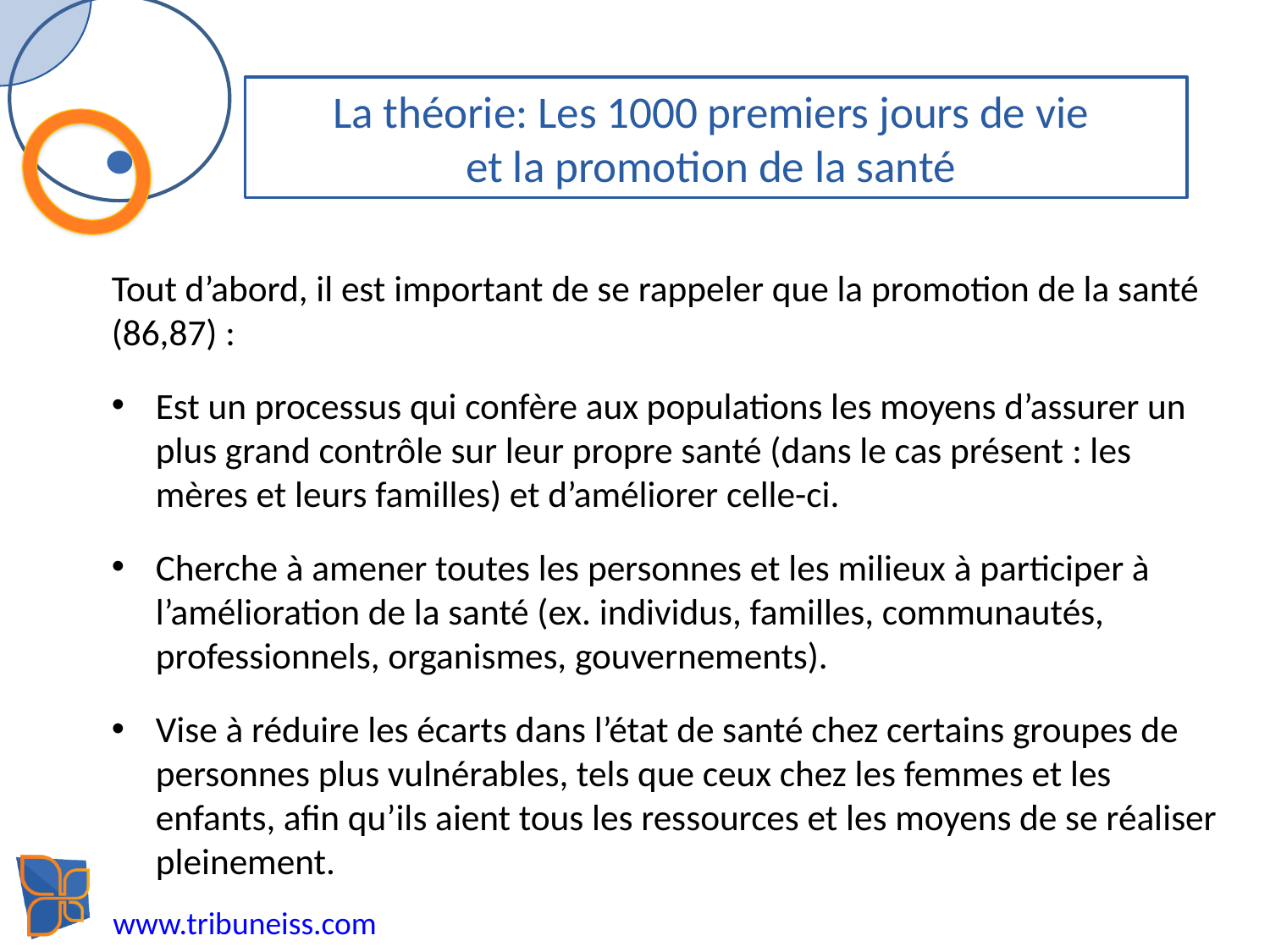

# La théorie: Les 1000 premiers jours de vie et la promotion de la santé
Tout d’abord, il est important de se rappeler que la promotion de la santé (86,87) :

Est un processus qui confère aux populations les moyens d’assurer un plus grand contrôle sur leur propre santé (dans le cas présent : les mères et leurs familles) et d’améliorer celle-ci.

Cherche à amener toutes les personnes et les milieux à participer à l’amélioration de la santé (ex. individus, familles, communautés, professionnels, organismes, gouvernements).

Vise à réduire les écarts dans l’état de santé chez certains groupes de personnes plus vulnérables, tels que ceux chez les femmes et les enfants, afin qu’ils aient tous les ressources et les moyens de se réaliser pleinement.